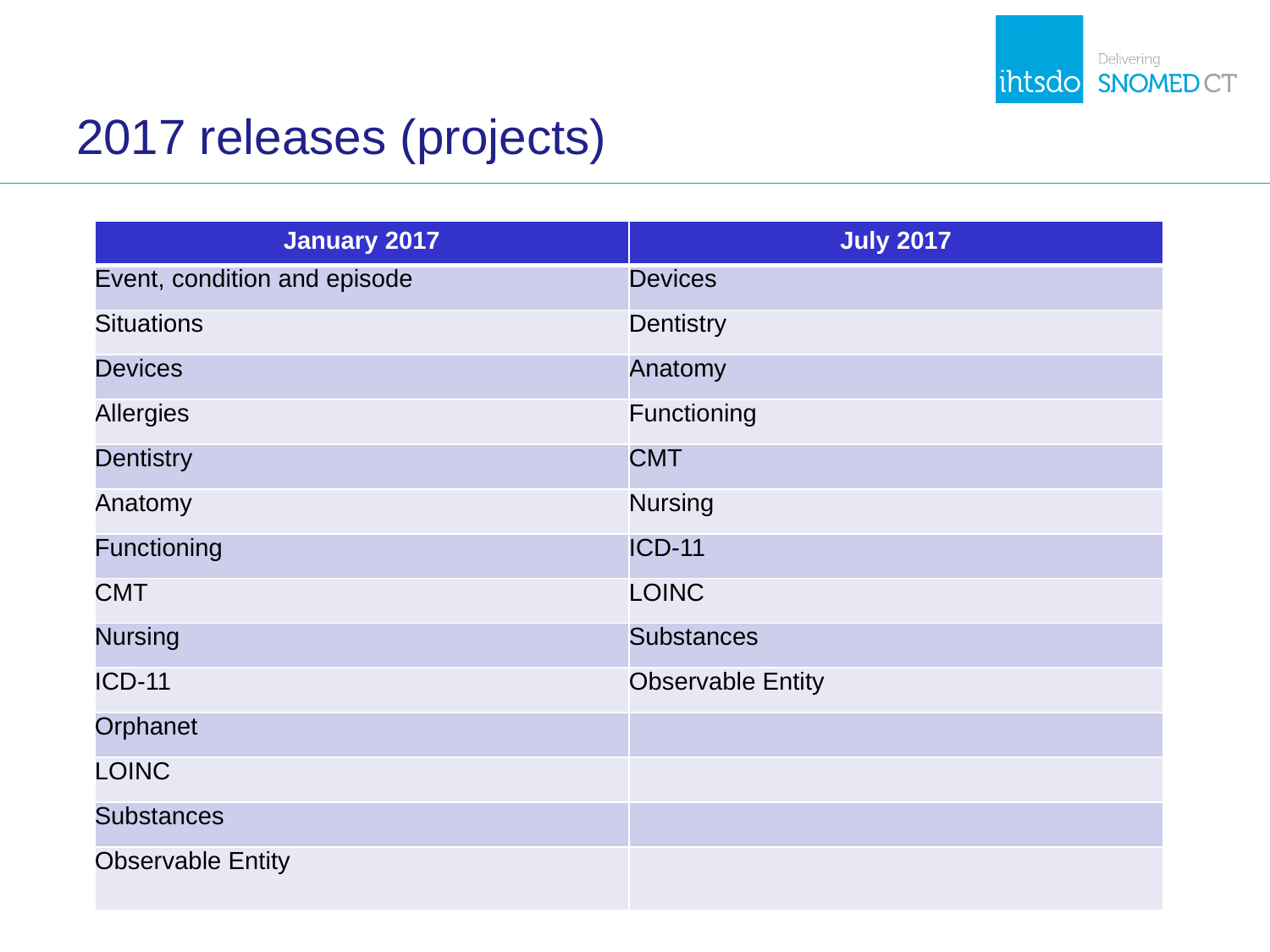

# 2017 releases (projects)
| January 2017 | July 2017 |
| --- | --- |
| Event, condition and episode | Devices |
| Situations | Dentistry |
| Devices | Anatomy |
| Allergies | Functioning |
| Dentistry | CMT |
| Anatomy | Nursing |
| Functioning | ICD-11 |
| CMT | LOINC |
| Nursing | Substances |
| ICD-11 | Observable Entity |
| Orphanet |  |
| LOINC |  |
| Substances |  |
| Observable Entity |  |